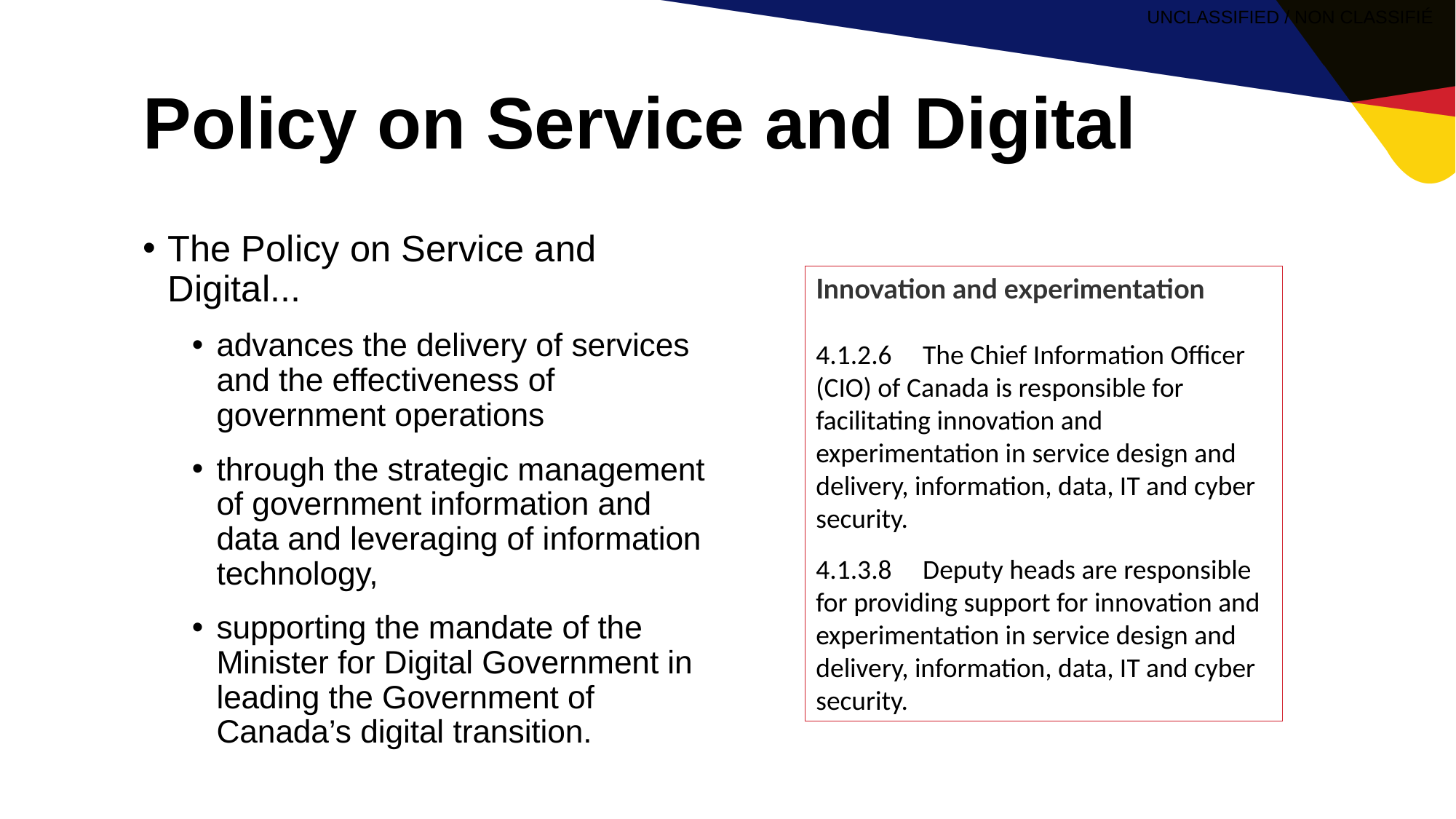

# Policy on Service and Digital
The Policy on Service and Digital...
advances the delivery of services and the effectiveness of government operations
through the strategic management of government information and data and leveraging of information technology,
supporting the mandate of the Minister for Digital Government in leading the Government of Canada’s digital transition.

Innovation and experimentation

4.1.2.6     The Chief Information Officer (CIO) of Canada is responsible for facilitating innovation and experimentation in service design and delivery, information, data, IT and cyber security.
4.1.3.8     Deputy heads are responsible for providing support for innovation and experimentation in service design and delivery, information, data, IT and cyber security.